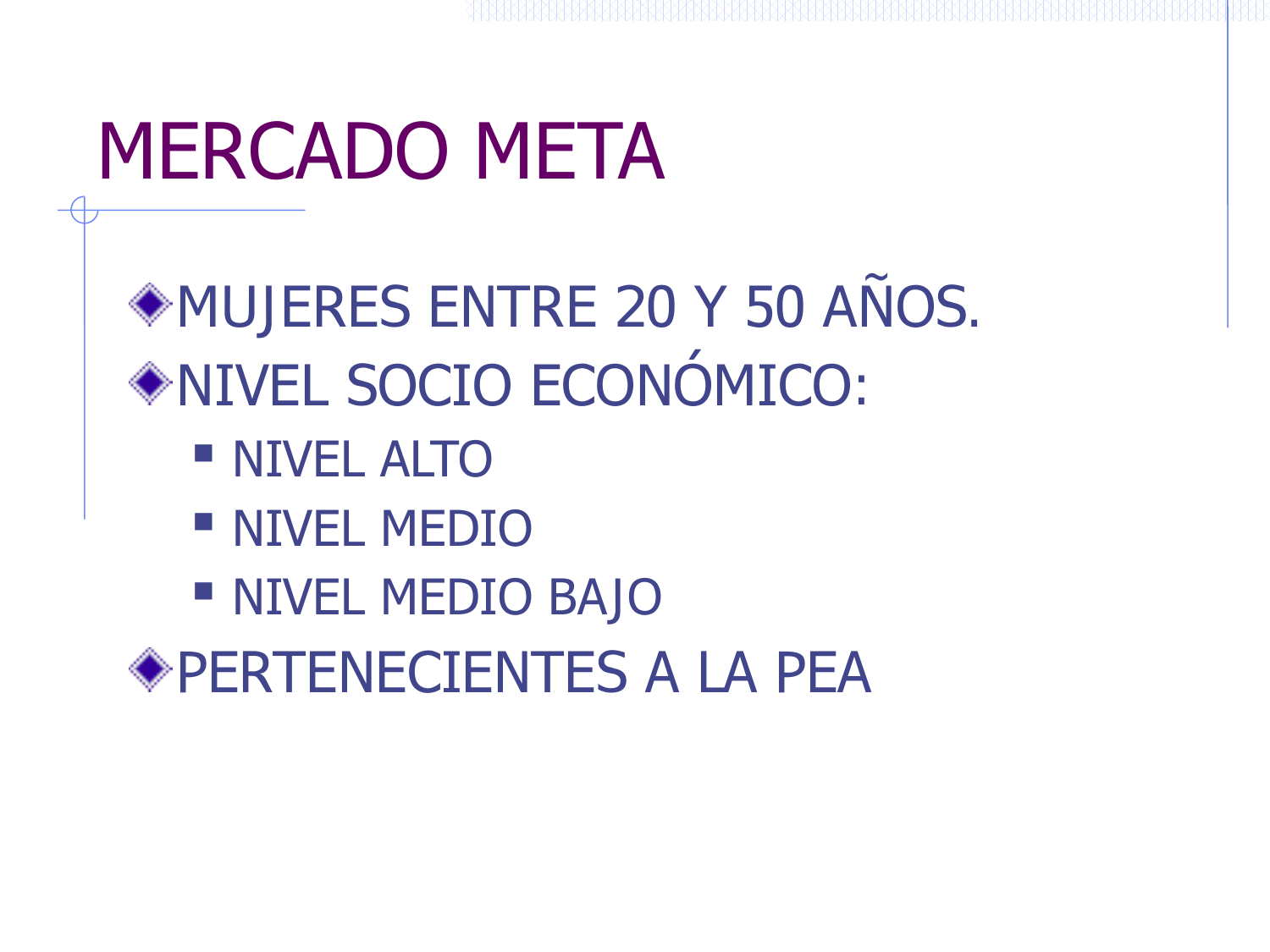

# MERCADO META
MUJERES ENTRE 20 Y 50 AÑOS.
NIVEL SOCIO ECONÓMICO:
NIVEL ALTO
NIVEL MEDIO
NIVEL MEDIO BAJO
PERTENECIENTES A LA PEA